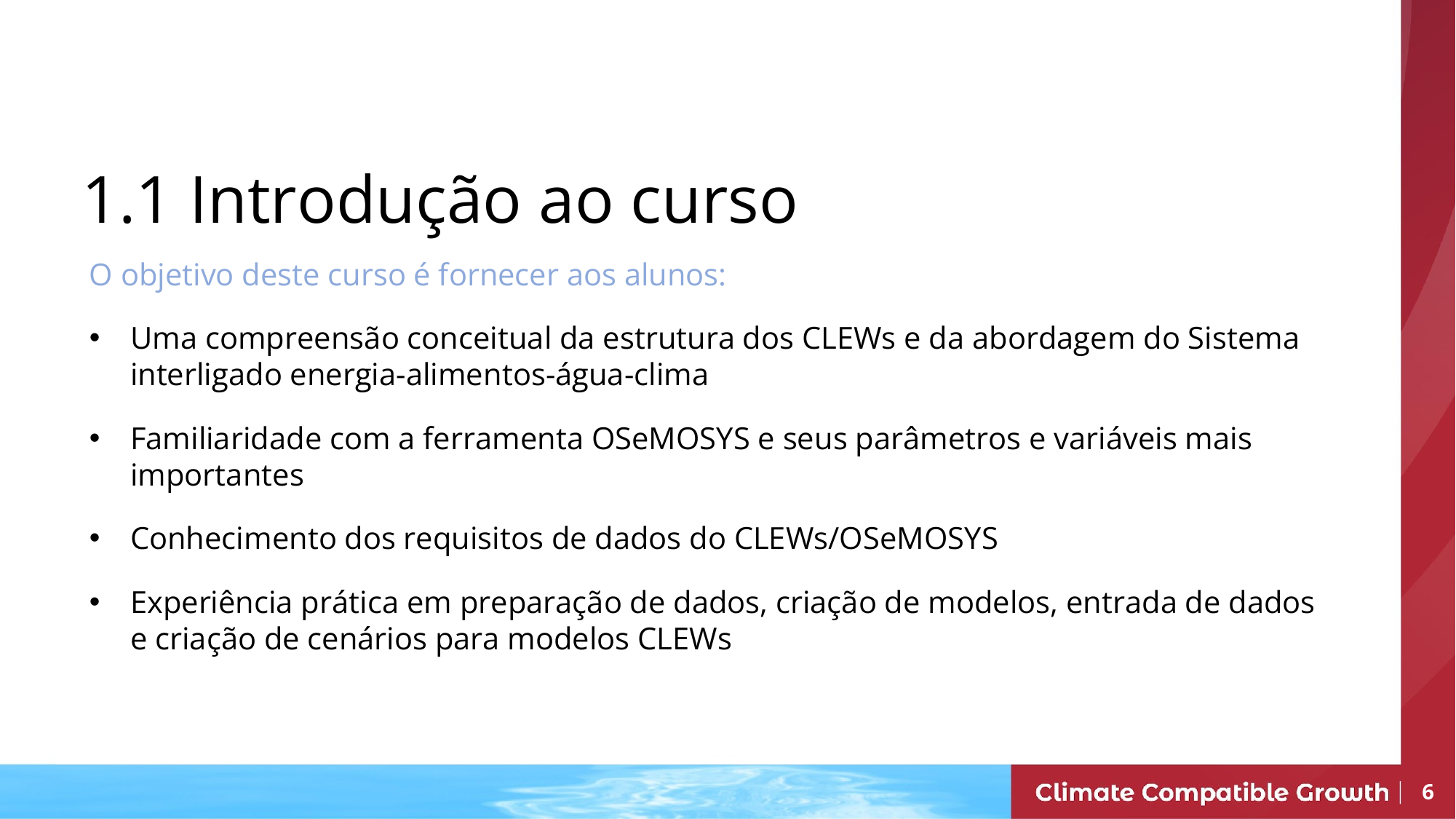

1.1 Introdução ao curso
O objetivo deste curso é fornecer aos alunos:
Uma compreensão conceitual da estrutura dos CLEWs e da abordagem do Sistema interligado energia-alimentos-água-clima
Familiaridade com a ferramenta OSeMOSYS e seus parâmetros e variáveis mais importantes
Conhecimento dos requisitos de dados do CLEWs/OSeMOSYS
Experiência prática em preparação de dados, criação de modelos, entrada de dados e criação de cenários para modelos CLEWs

6